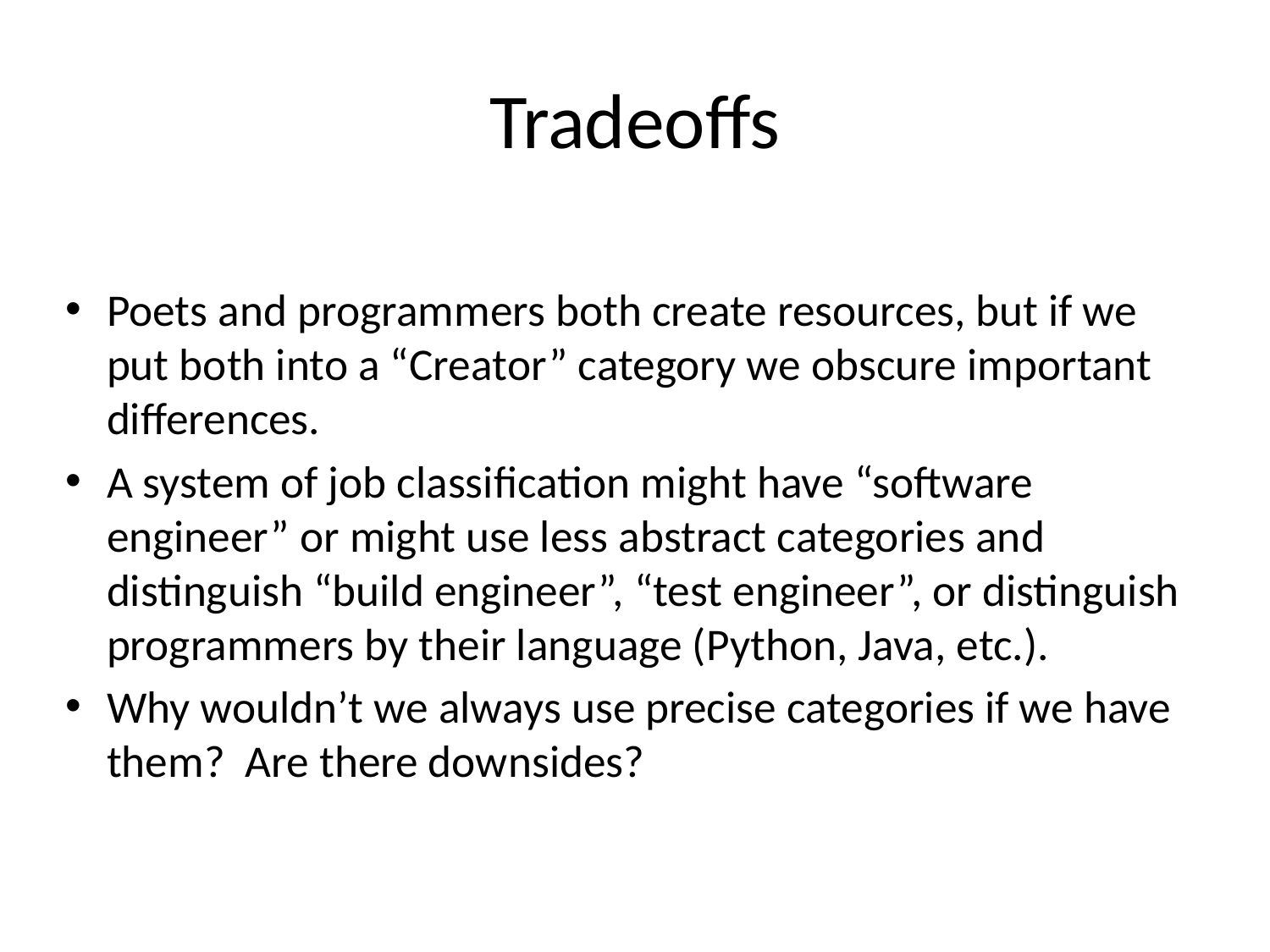

# Tradeoffs

Poets and programmers both create resources, but if we put both into a “Creator” category we obscure important differences.
A system of job classification might have “software engineer” or might use less abstract categories and distinguish “build engineer”, “test engineer”, or distinguish programmers by their language (Python, Java, etc.).
Why wouldn’t we always use precise categories if we have them?  Are there downsides?